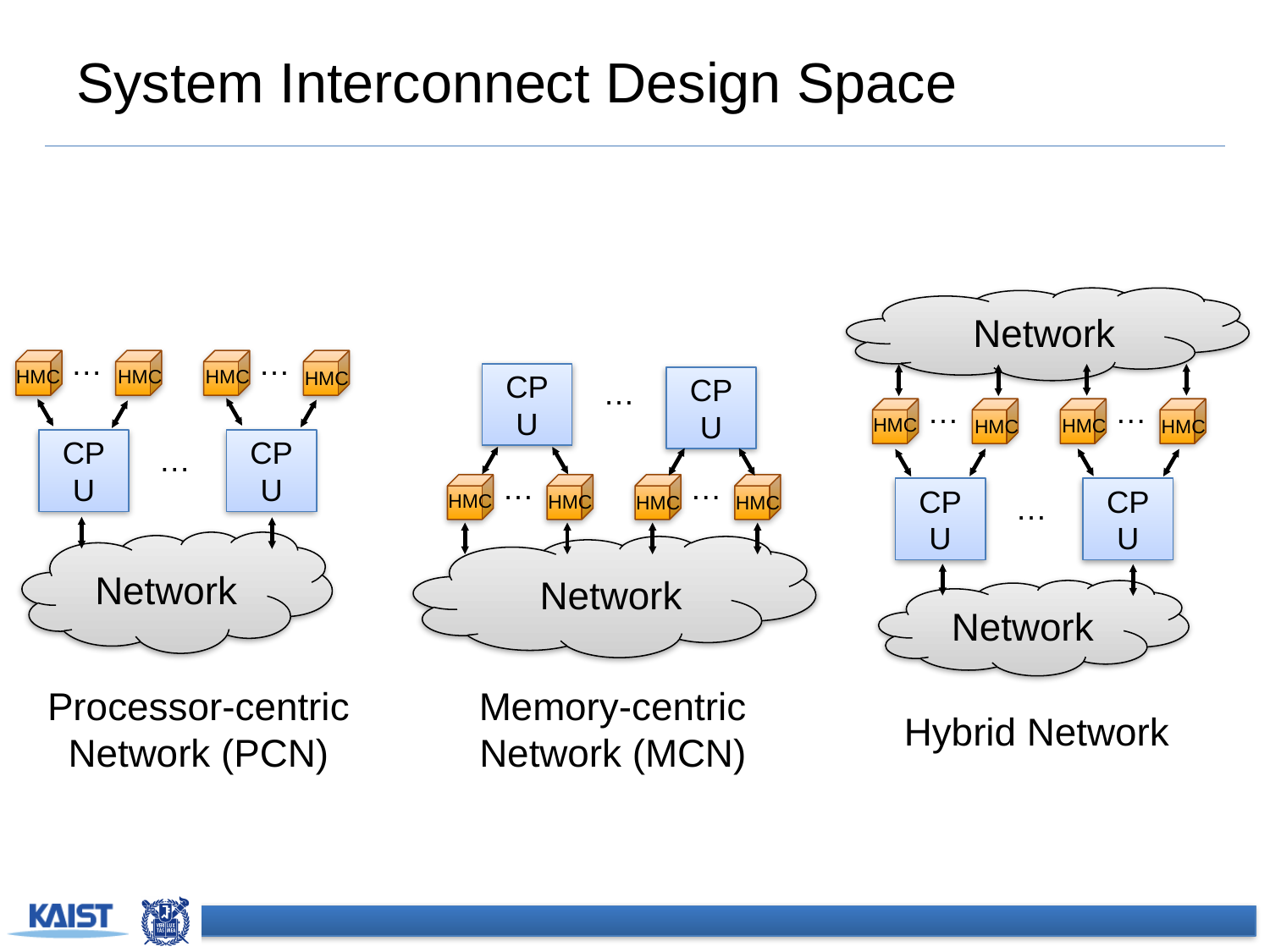

# System Interconnect Design Space

  Network
…
…

HMC
HMC
HMC
HMC
CPU
CPU
…
Network
Hybrid Network
…
…

HMC
HMC
HMC
HMC
CPU
CPU
…
Network
Processor-centric
Network (PCN)
CPU
…
CPU
…
…

HMC
HMC
HMC
HMC
  Network
Memory-centric
Network (MCN)